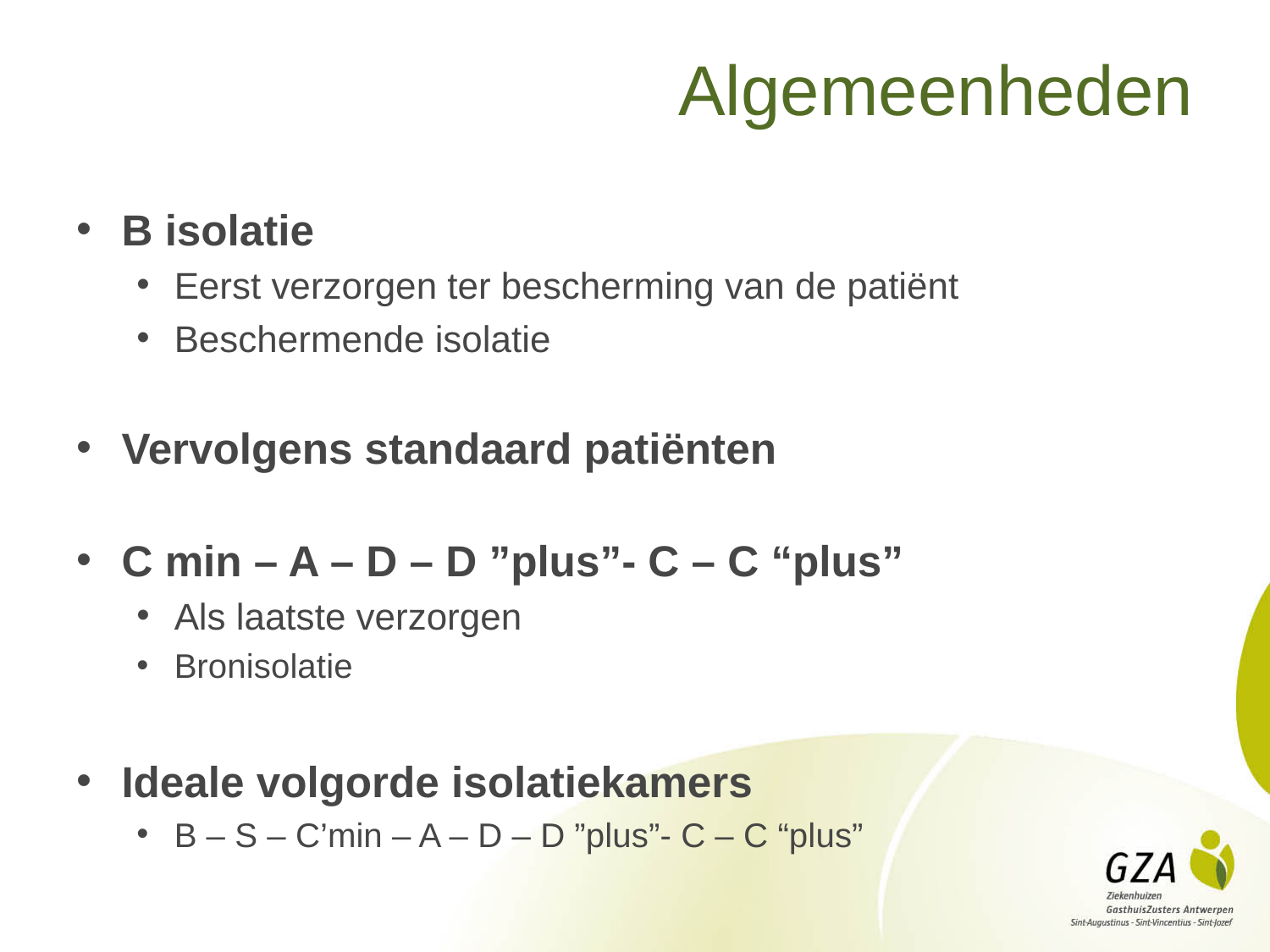

# Algemeenheden
B isolatie
Eerst verzorgen ter bescherming van de patiënt
Beschermende isolatie
Vervolgens standaard patiënten
C min – A – D – D ”plus”- C – C “plus”
Als laatste verzorgen
Bronisolatie

Ideale volgorde isolatiekamers
B – S – C’min – A – D – D ”plus”- C – C “plus”

54